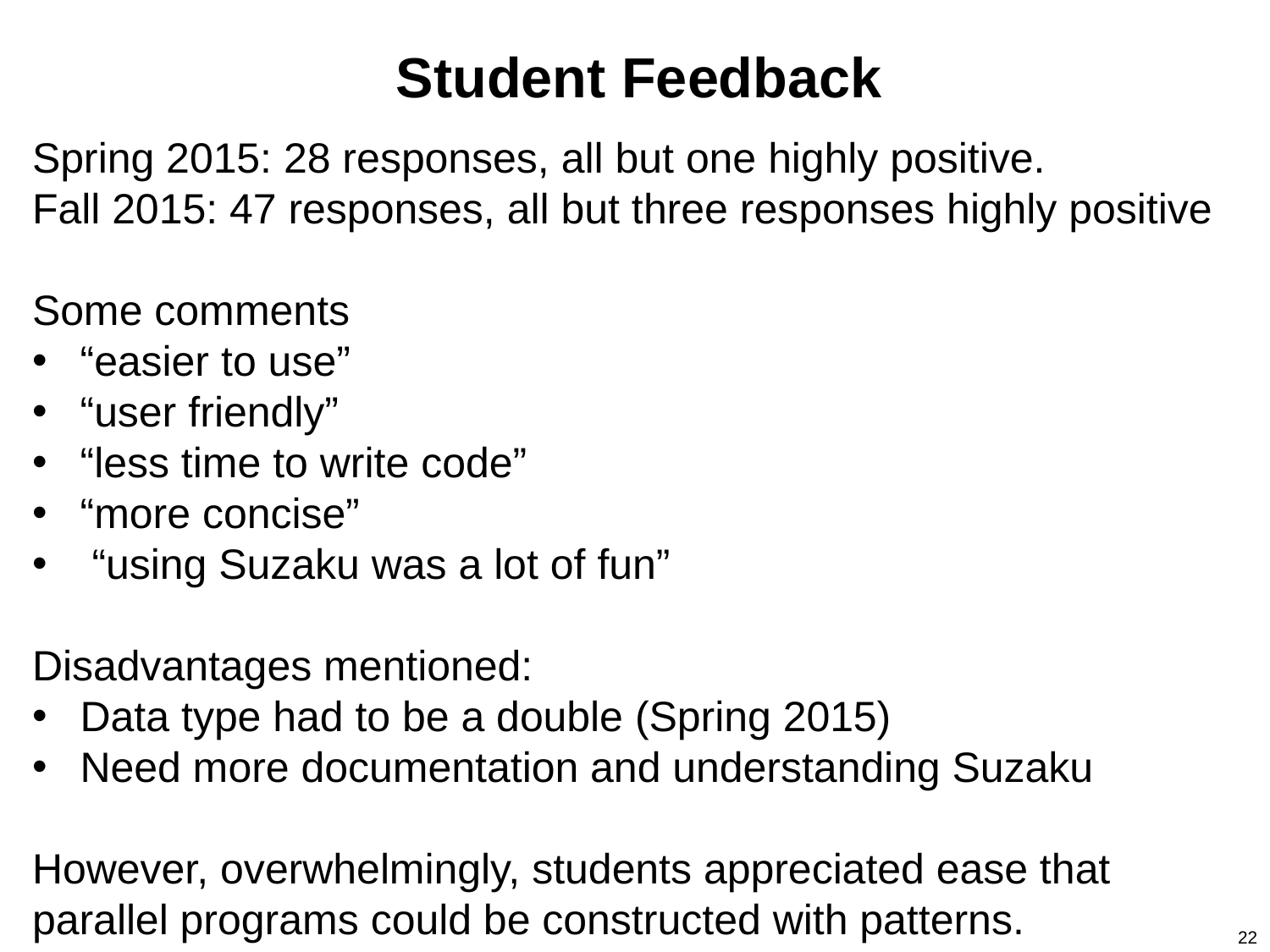

Student Feedback

Spring 2015: 28 responses, all but one highly positive.
Fall 2015: 47 responses, all but three responses highly positive

Some comments
“easier to use”
“user friendly”
“less time to write code”
“more concise”
 “using Suzaku was a lot of fun”

Disadvantages mentioned:
Data type had to be a double (Spring 2015)
Need more documentation and understanding Suzaku

However, overwhelmingly, students appreciated ease that parallel programs could be constructed with patterns.
22